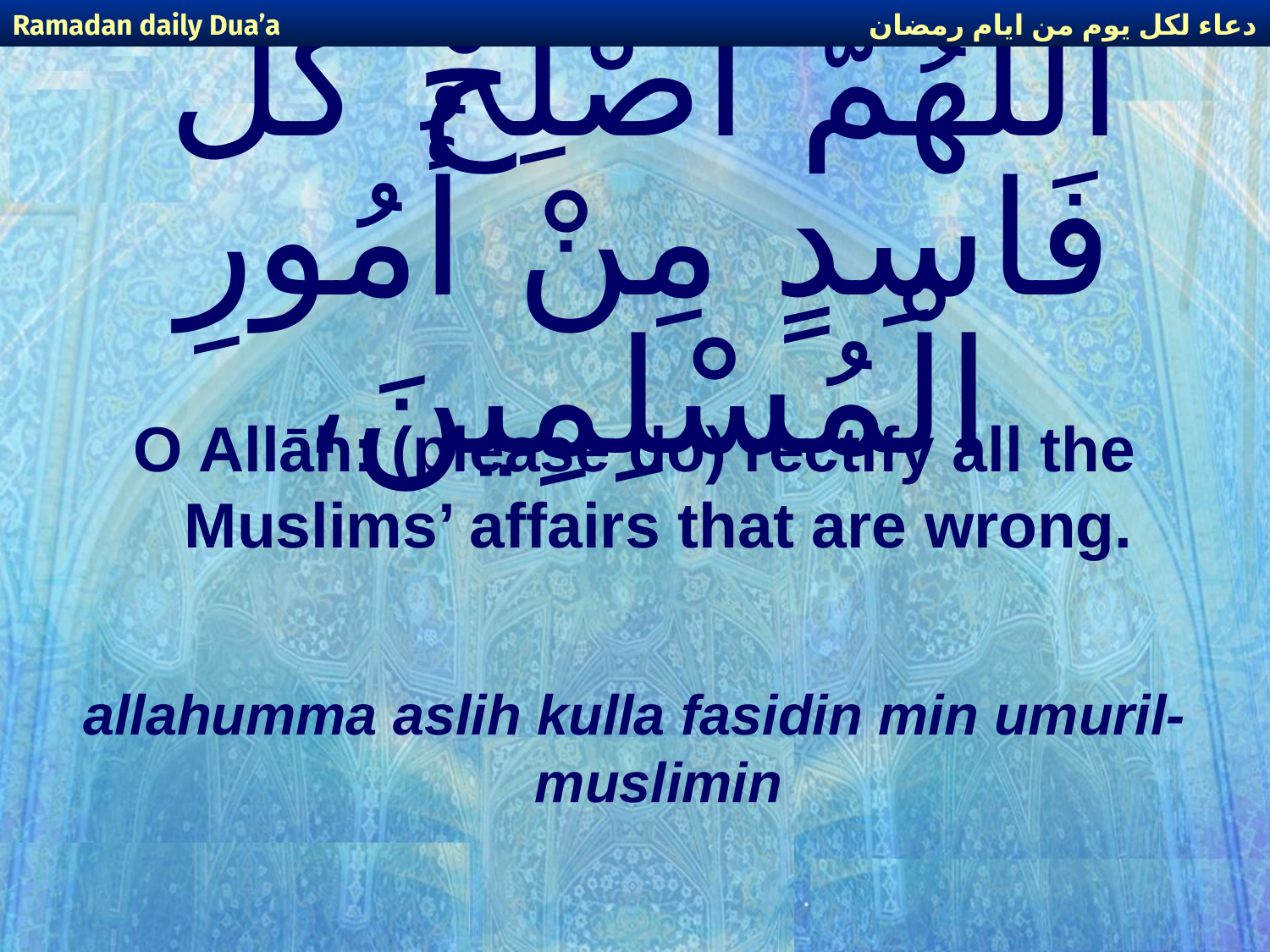

دعاء لكل يوم من ايام رمضان
Ramadan daily Dua’a
# اللّهُمَّ أَصْلِحْ كُلَّ فَاسِدٍ مِنْ أُمُورِ الْمُسْلِمِينَ،
O Allāh: (please do) rectify all the Muslims’ affairs that are wrong.
allahumma aslih kulla fasidin min umuril-muslimin